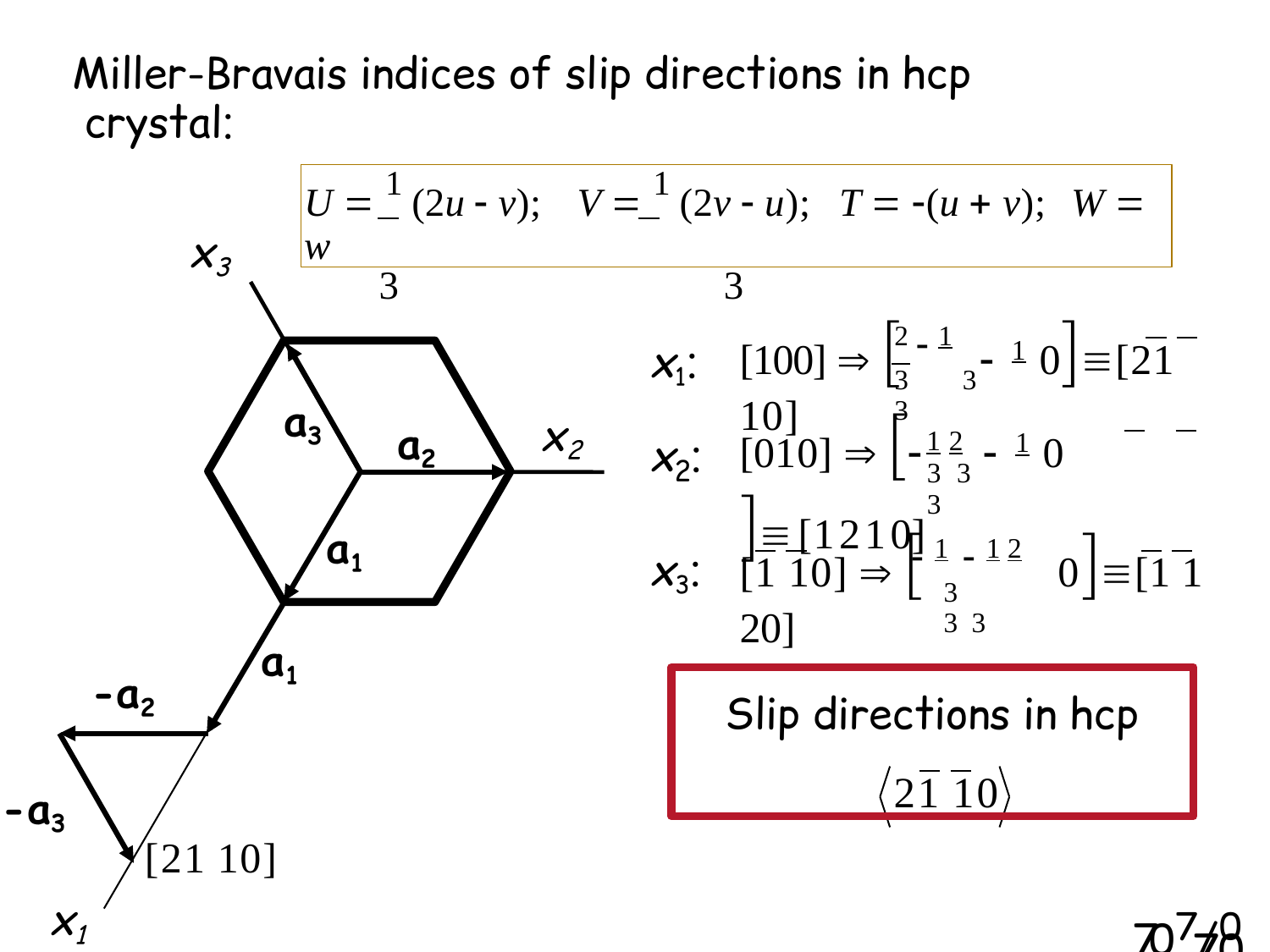

Miller-Bravais indices of slip directions in hcp  crystal:

U = 1 (2u − v);	V = 1 (2v − u);	T = −(u + v);	W = w
3	3

x3

[100] ⇒ [	]≡[21 10]
2 − 1
3	3	3
1
−	0
x1:

a3
[010] ⇒ [−	]≡[1210]
x2
a2
1 2
3  3	3
1
−	0
x :

2

[1 10] ⇒ [	]≡[1 1 20]
a1
− 1  − 1 2
3	3 3
x3:
0

a1
-a2
Slip directions in hcp
21 10

-a3
x1

[21 10]

707/07/7
70